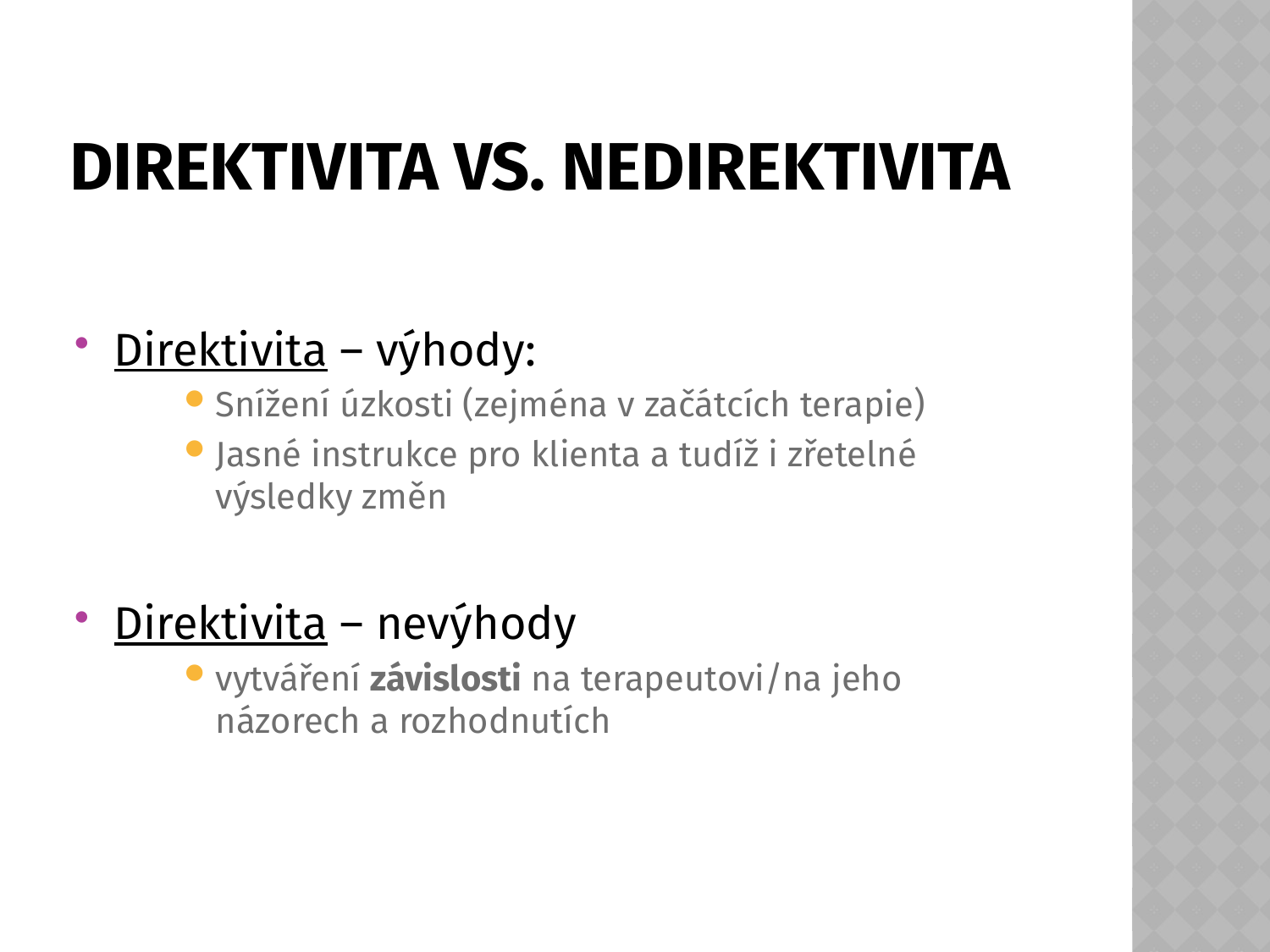

# DIREKTIVITA vs. NEDIREKTIVITA

Direktivita – výhody:
Snížení úzkosti (zejména v začátcích terapie)
Jasné instrukce pro klienta a tudíž i zřetelné výsledky změn

Direktivita – nevýhody
vytváření závislosti na terapeutovi/na jeho názorech a rozhodnutích